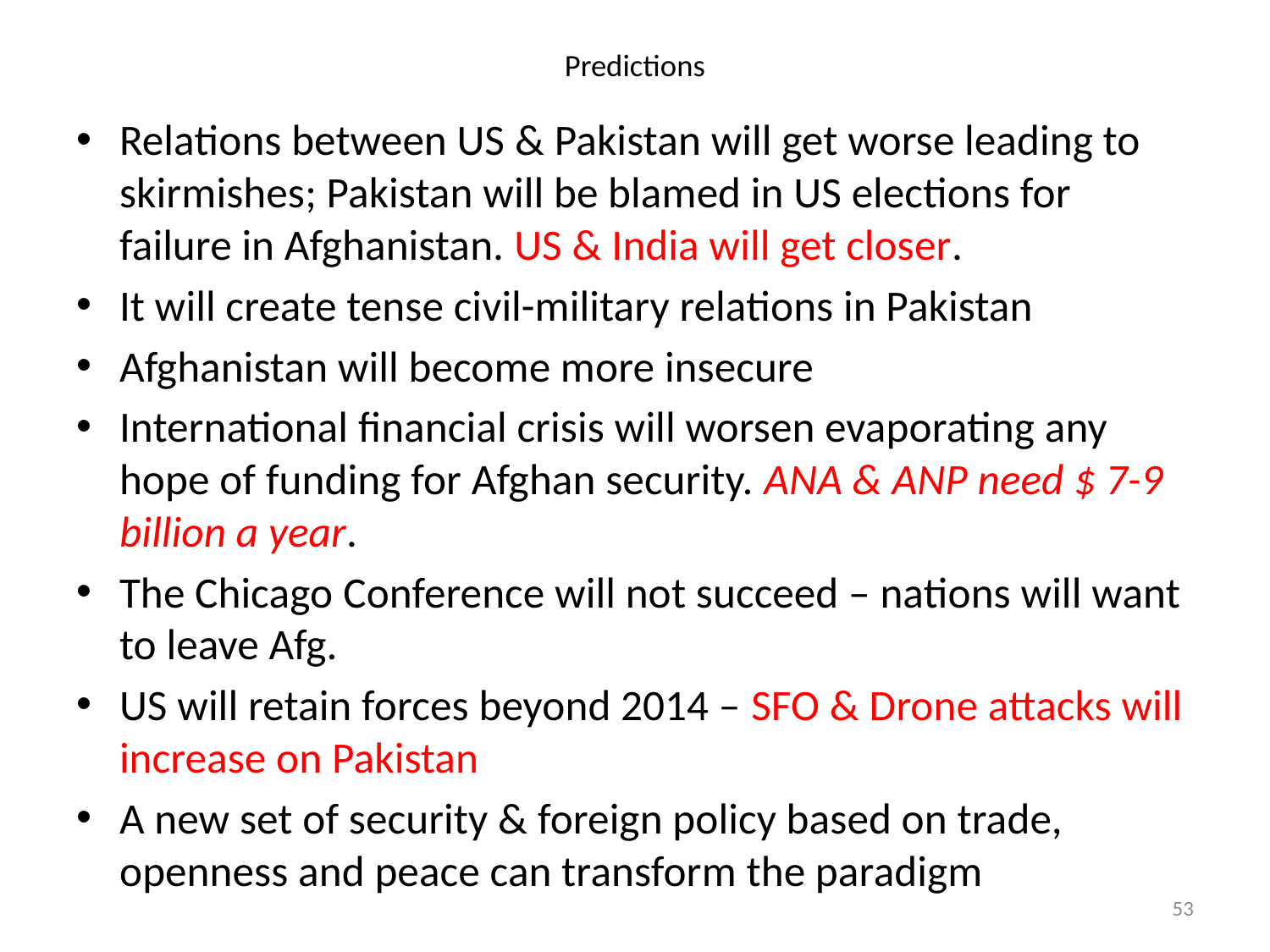

# Predictions
Relations between US & Pakistan will get worse leading to skirmishes; Pakistan will be blamed in US elections for failure in Afghanistan. US & India will get closer.
It will create tense civil-military relations in Pakistan
Afghanistan will become more insecure
International financial crisis will worsen evaporating any hope of funding for Afghan security. ANA & ANP need $ 7-9 billion a year.
The Chicago Conference will not succeed – nations will want to leave Afg.
US will retain forces beyond 2014 – SFO & Drone attacks will increase on Pakistan
A new set of security & foreign policy based on trade, openness and peace can transform the paradigm

53